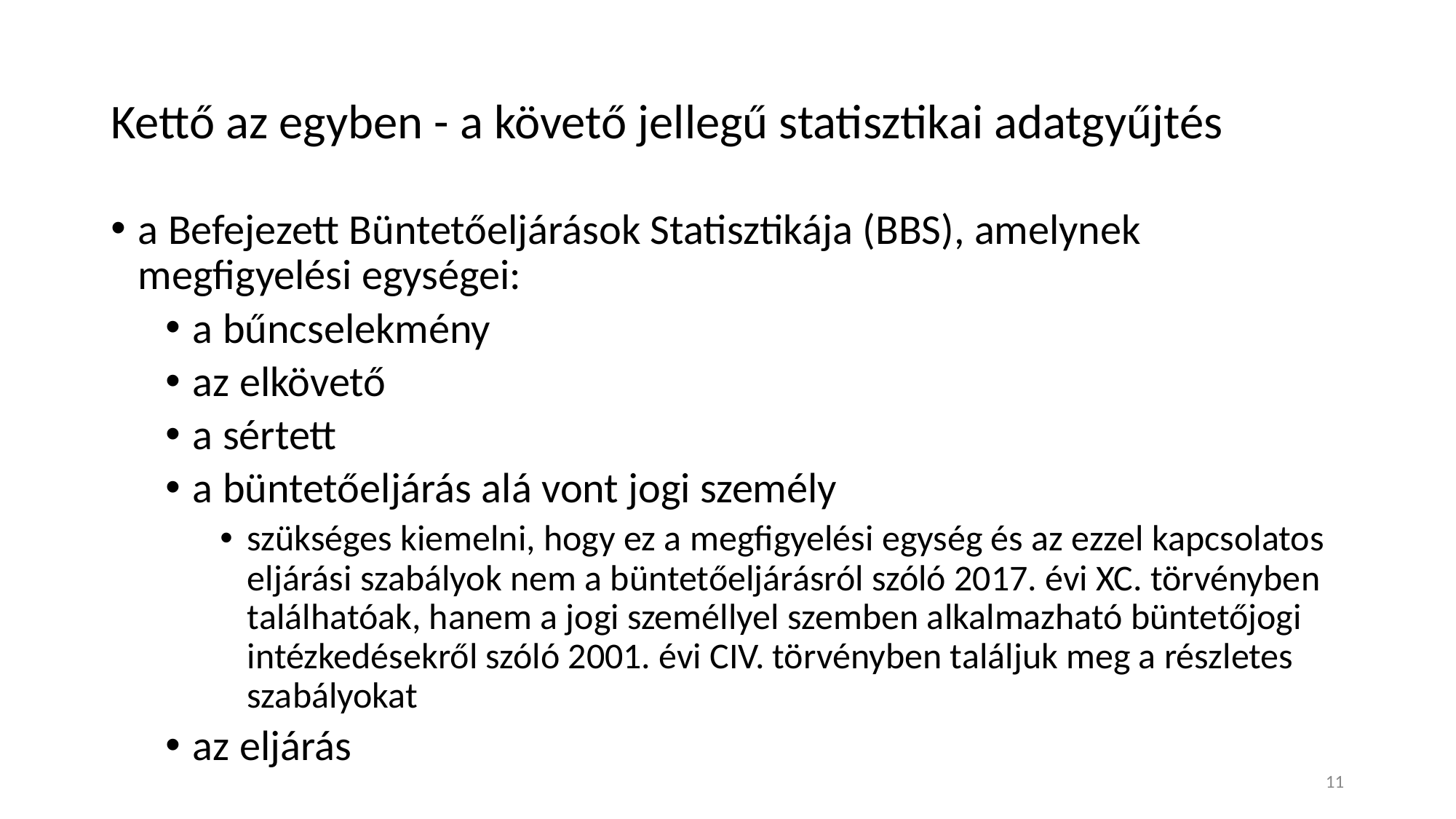

# Kettő az egyben - a követő jellegű statisztikai adatgyűjtés

a Befejezett Büntetőeljárások Statisztikája (BBS), amelynek megfigyelési egységei:
a bűncselekmény
az elkövető
a sértett
a büntetőeljárás alá vont jogi személy
szükséges kiemelni, hogy ez a megfigyelési egység és az ezzel kapcsolatos eljárási szabályok nem a büntetőeljárásról szóló 2017. évi XC. törvényben találhatóak, hanem a jogi személlyel szemben alkalmazható büntetőjogi intézkedésekről szóló 2001. évi CIV. törvényben találjuk meg a részletes szabályokat
az eljárás

11